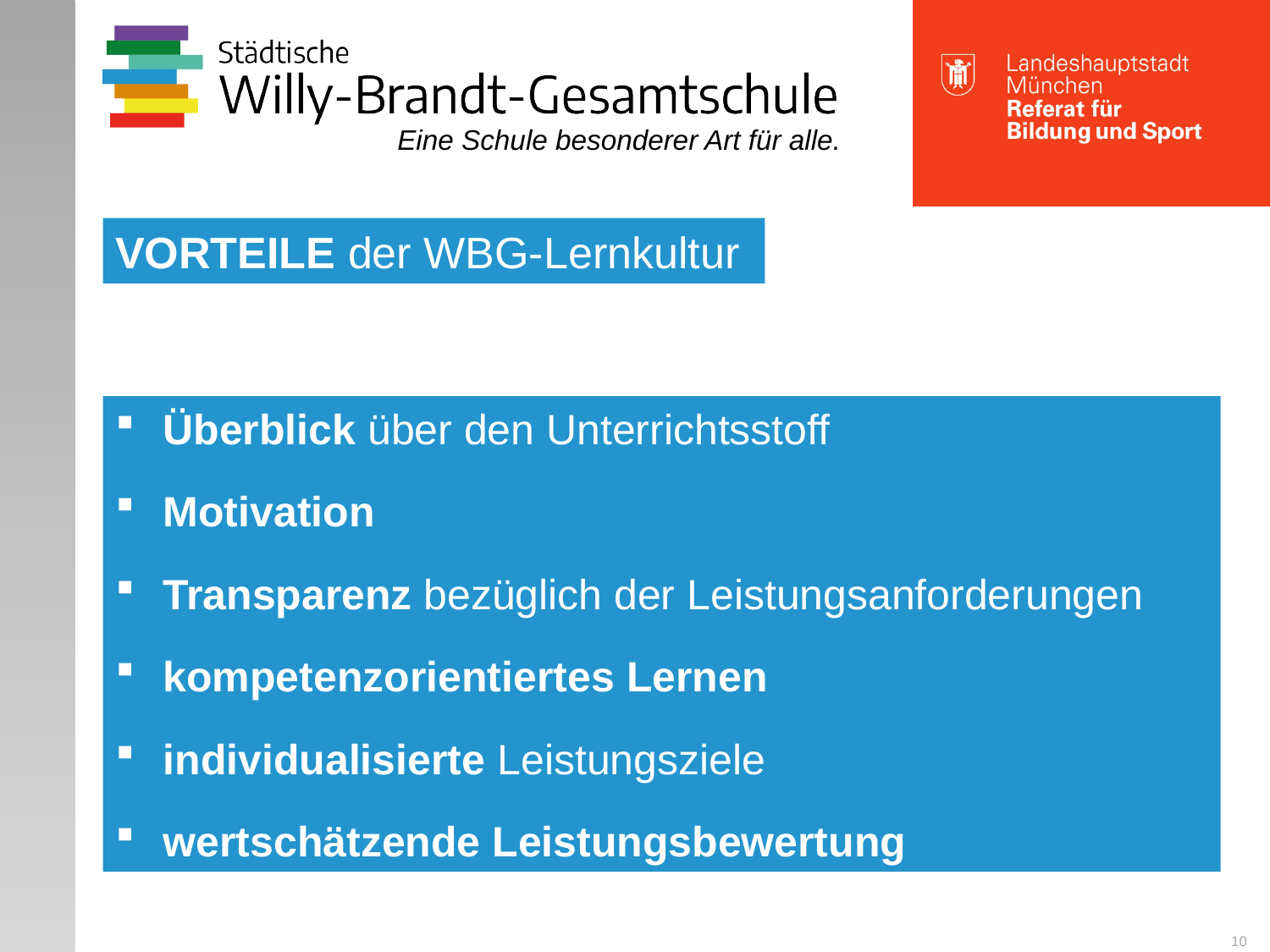

VORTEILE der WBG-Lernkultur
Überblick über den Unterrichtsstoff
Motivation
Transparenz bezüglich der Leistungsanforderungen
kompetenzorientiertes Lernen
individualisierte Leistungsziele
wertschätzende Leistungsbewertung